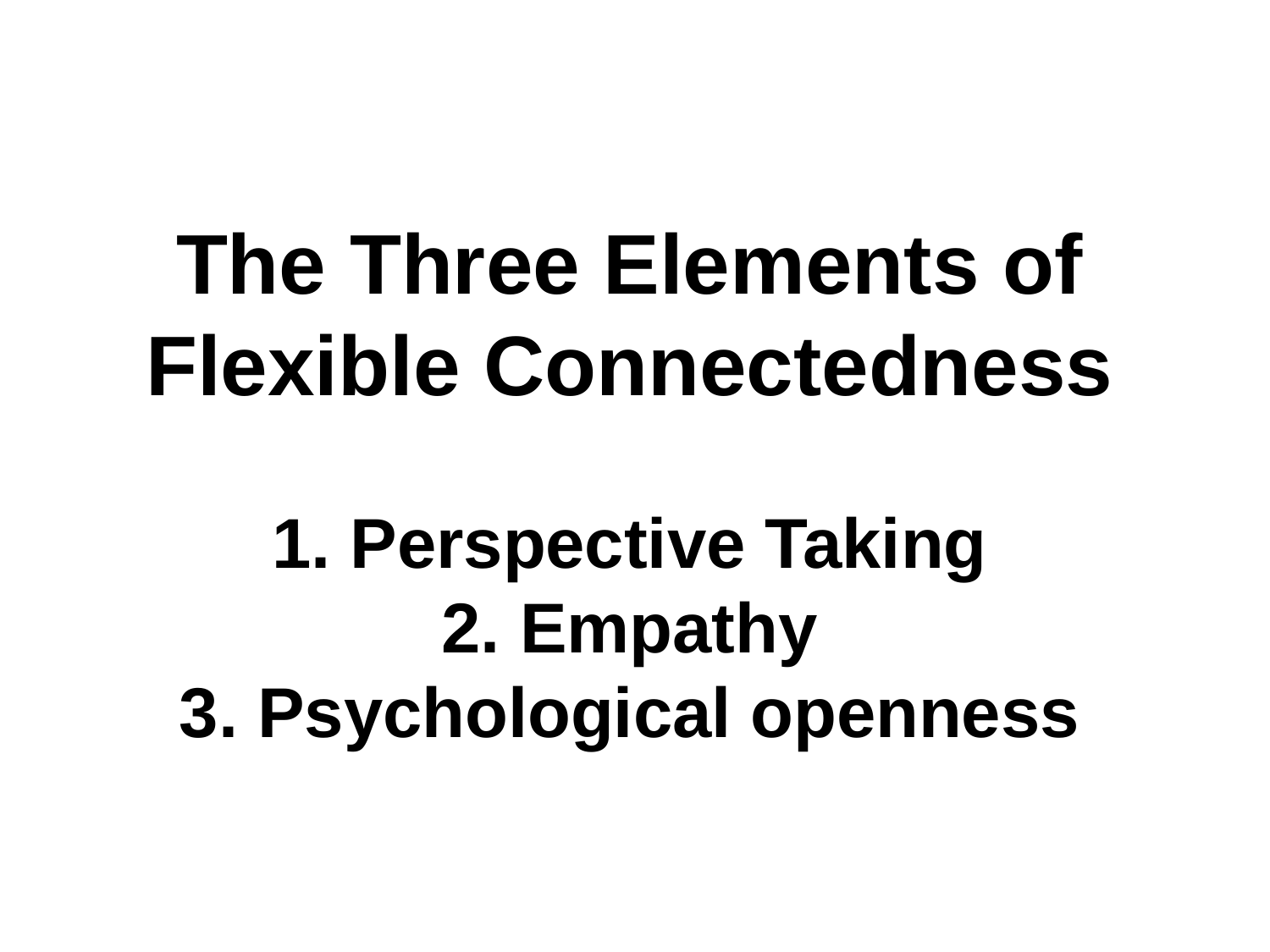

# The Three Elements of Flexible Connectedness 1. Perspective Taking 2. Empathy 3. Psychological openness